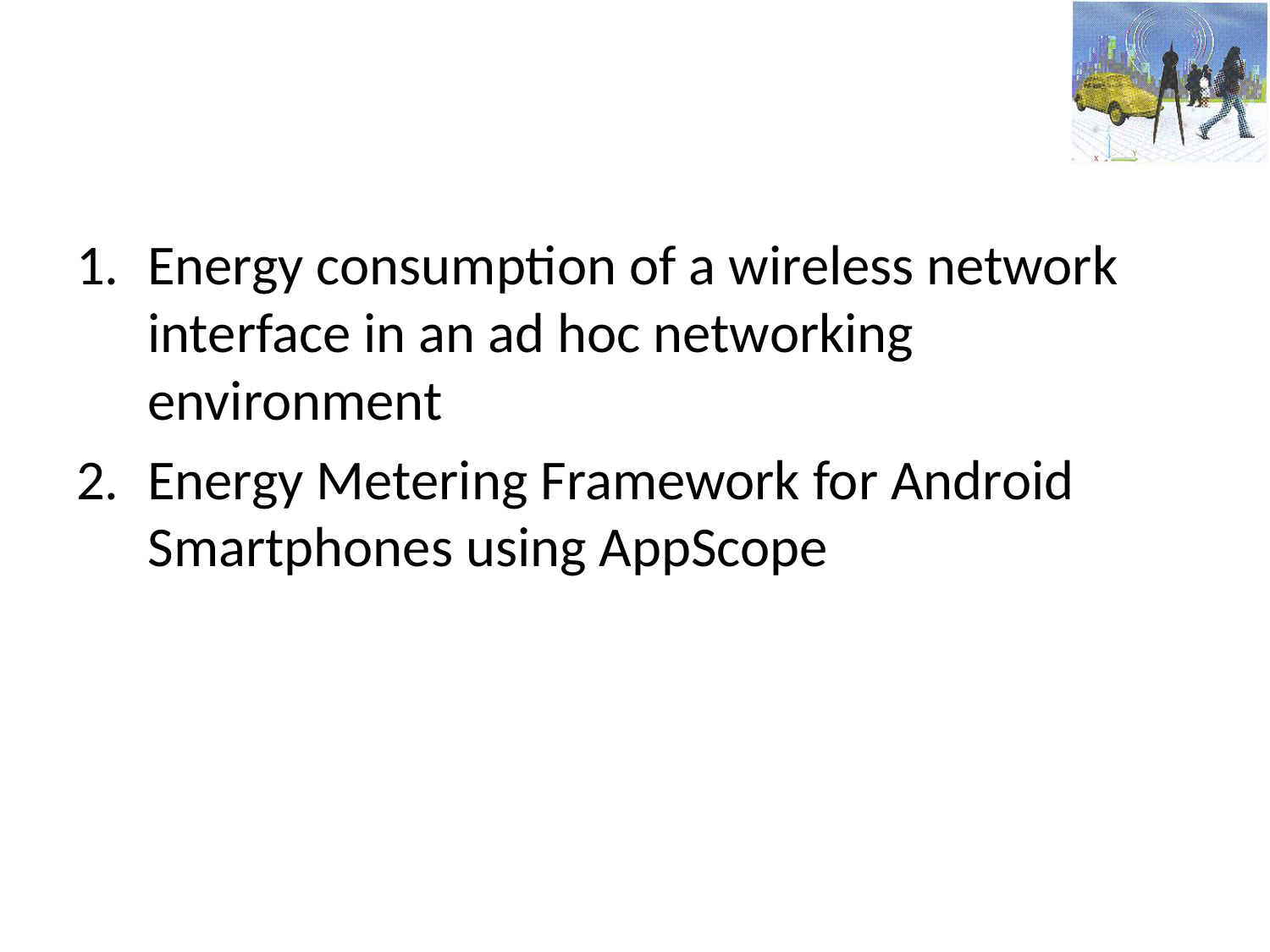

#
Energy consumption of a wireless network interface in an ad hoc networking environment
Energy Metering Framework for Android Smartphones using AppScope